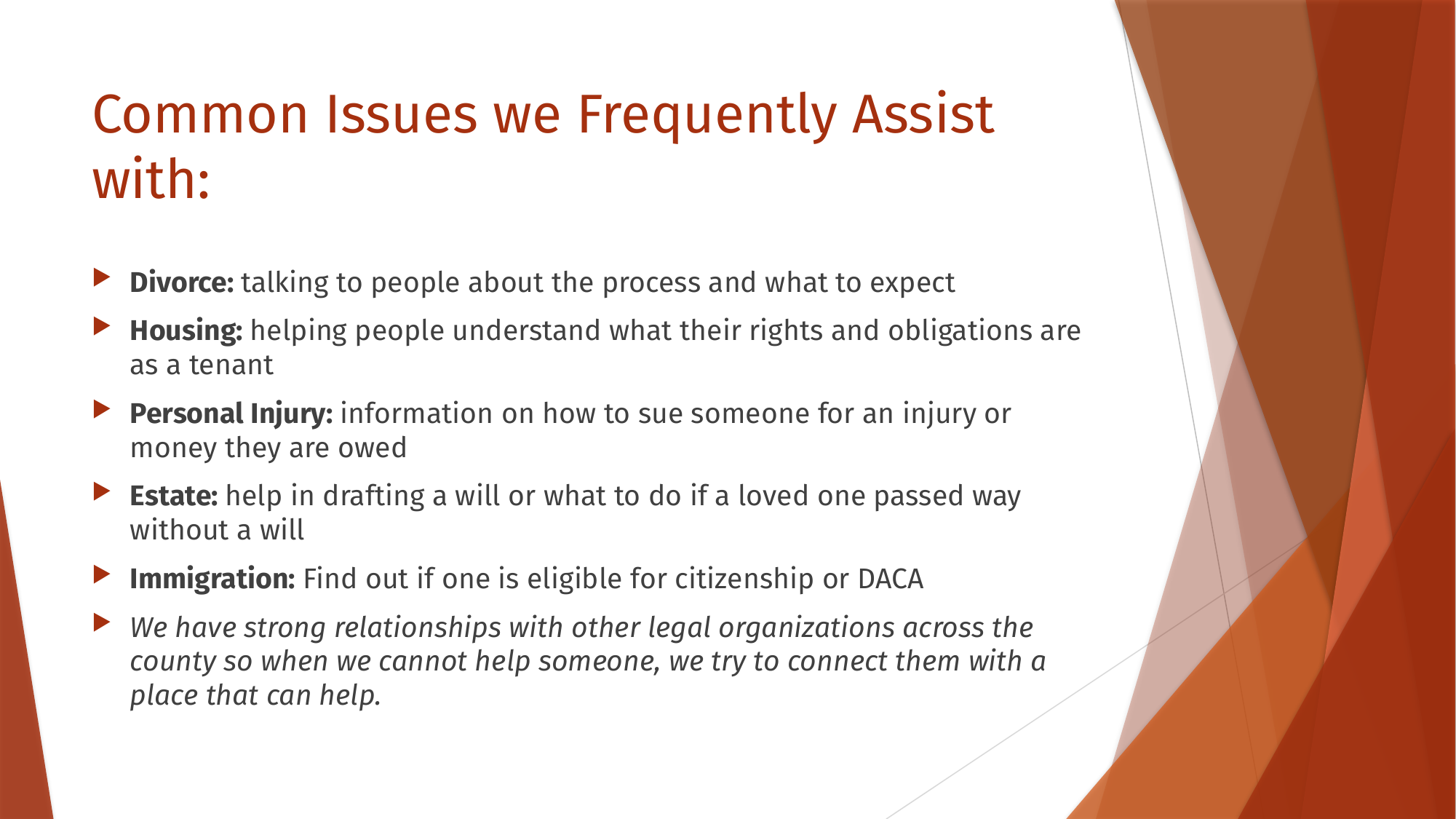

# Common Issues we Frequently Assist with:
Divorce: talking to people about the process and what to expect
Housing: helping people understand what their rights and obligations are as a tenant
Personal Injury: information on how to sue someone for an injury or money they are owed
Estate: help in drafting a will or what to do if a loved one passed way without a will
Immigration: Find out if one is eligible for citizenship or DACA
We have strong relationships with other legal organizations across the county so when we cannot help someone, we try to connect them with a place that can help.